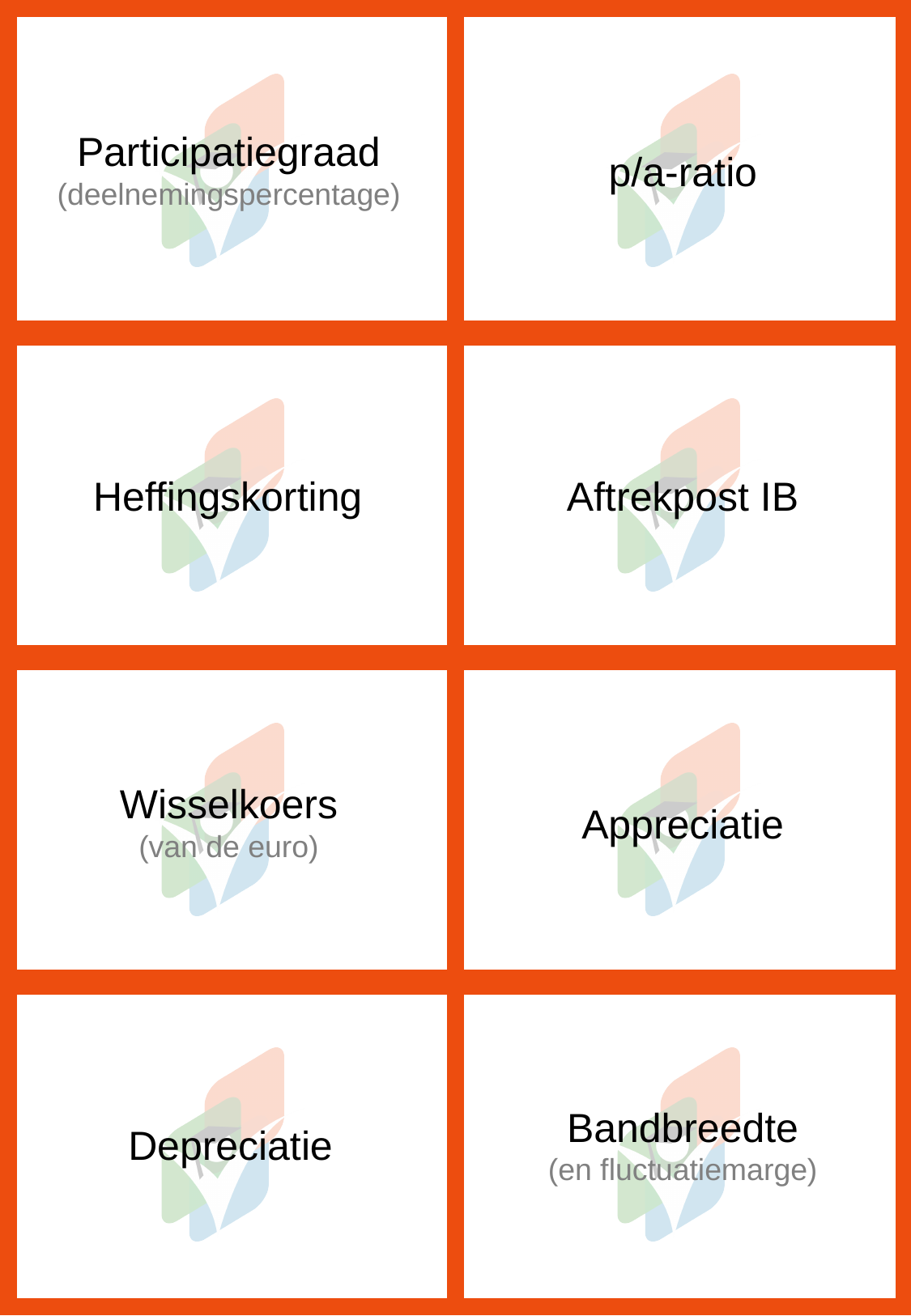

Participatiegraad
(deelnemingspercentage)
p/a-ratio
Heffingskorting
Aftrekpost IB
Wisselkoers
(van de euro)
Appreciatie
Bandbreedte
(en fluctuatiemarge)
Depreciatie